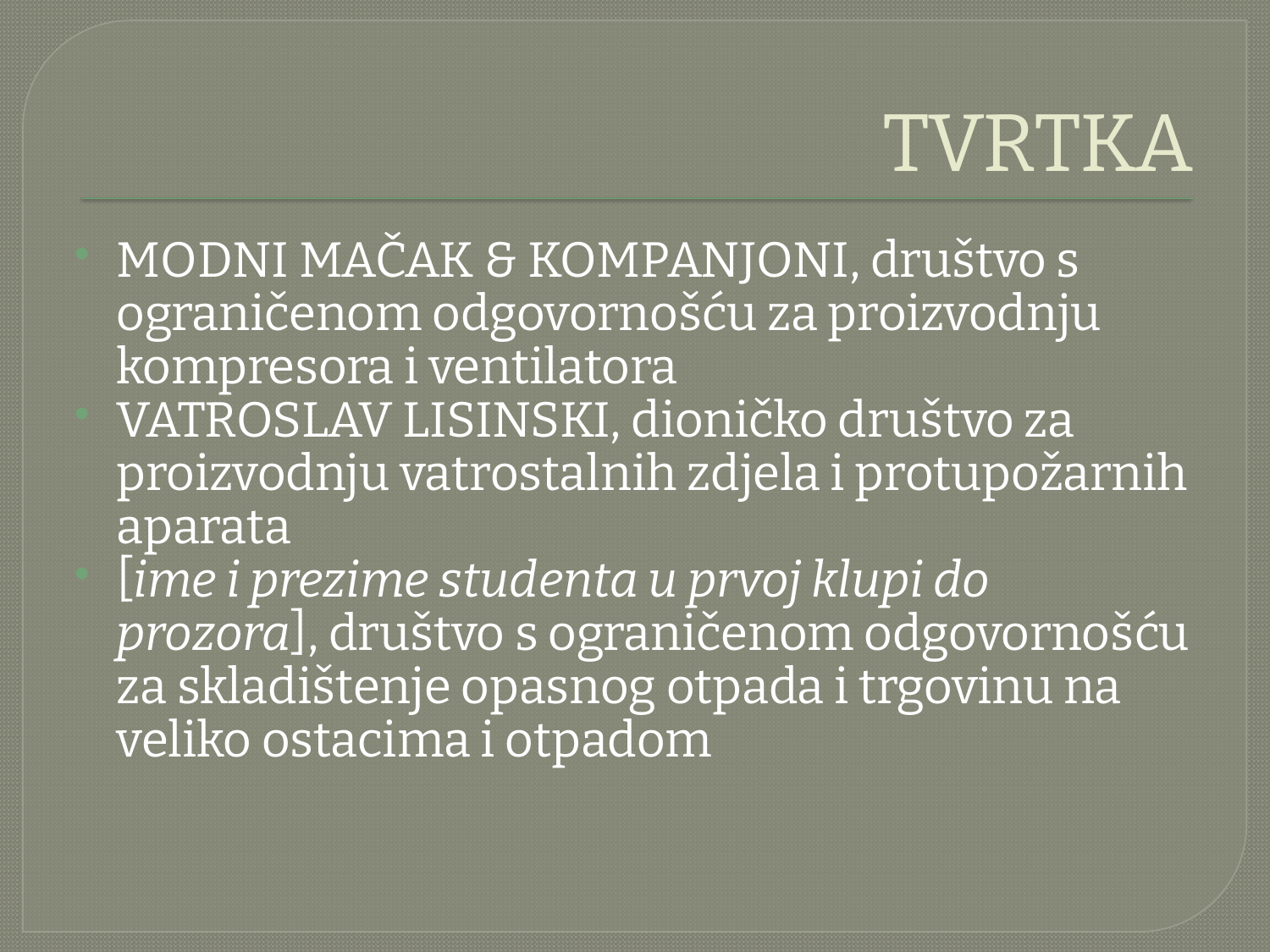

# TVRTKA
MODNI MAČAK & KOMPANJONI, društvo s ograničenom odgovornošću za proizvodnju kompresora i ventilatora
VATROSLAV LISINSKI, dioničko društvo za proizvodnju vatrostalnih zdjela i protupožarnih aparata
[ime i prezime studenta u prvoj klupi do prozora], društvo s ograničenom odgovornošću za skladištenje opasnog otpada i trgovinu na veliko ostacima i otpadom